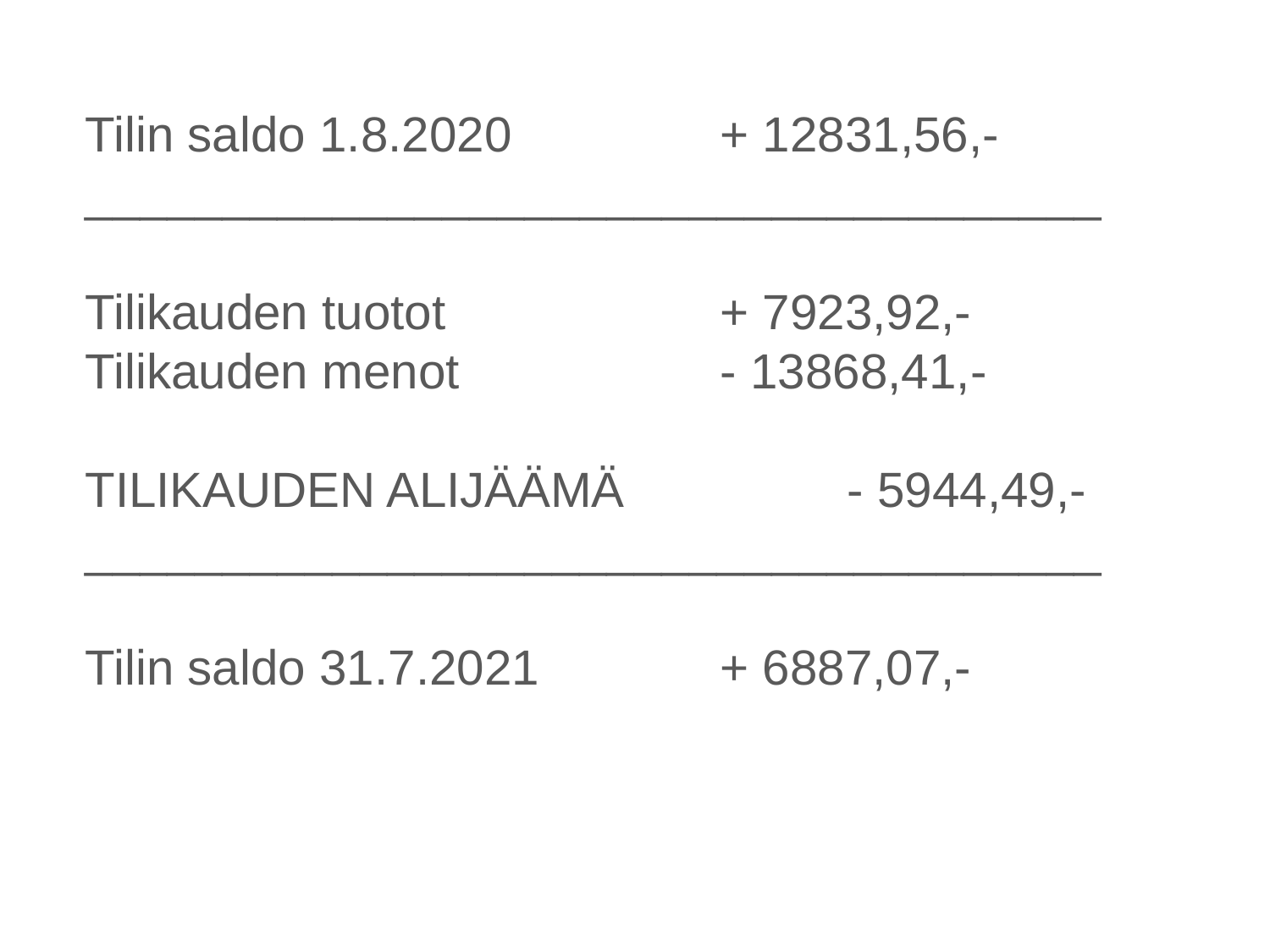

Tilin saldo 1.8.2020		+ 12831,56,-
_____________________________________

Tilikauden tuotot			+ 7923,92,-
Tilikauden menot			- 13868,41,-

TILIKAUDEN ALIJÄÄMÄ		- 5944,49,-
_____________________________________

Tilin saldo 31.7.2021		+ 6887,07,-